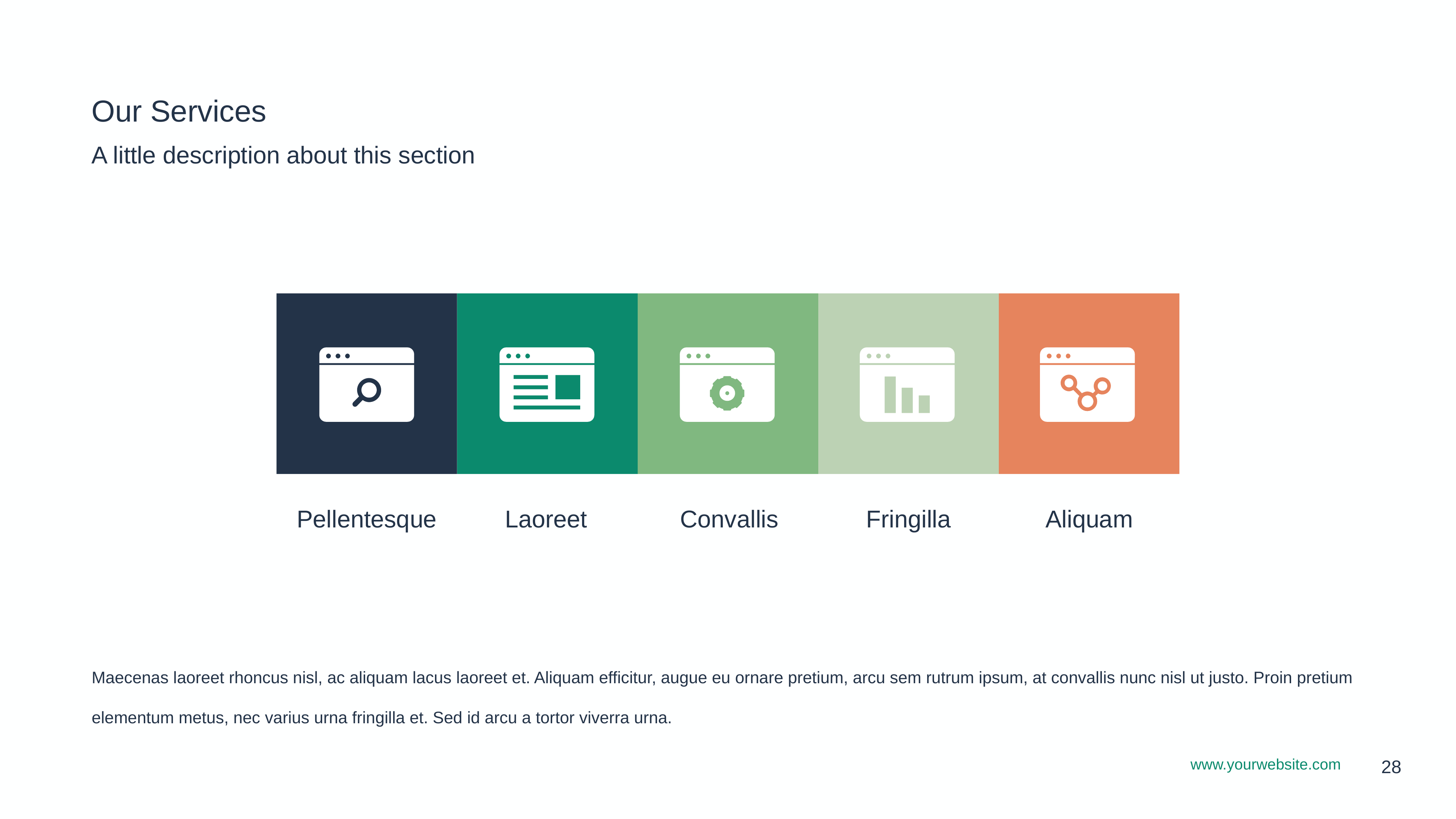

Our Services
A little description about this section

Pellentesque
Laoreet
Convallis
Fringilla
Aliquam
Maecenas laoreet rhoncus nisl, ac aliquam lacus laoreet et. Aliquam efficitur, augue eu ornare pretium, arcu sem rutrum ipsum, at convallis nunc nisl ut justo. Proin pretium elementum metus, nec varius urna fringilla et. Sed id arcu a tortor viverra urna.